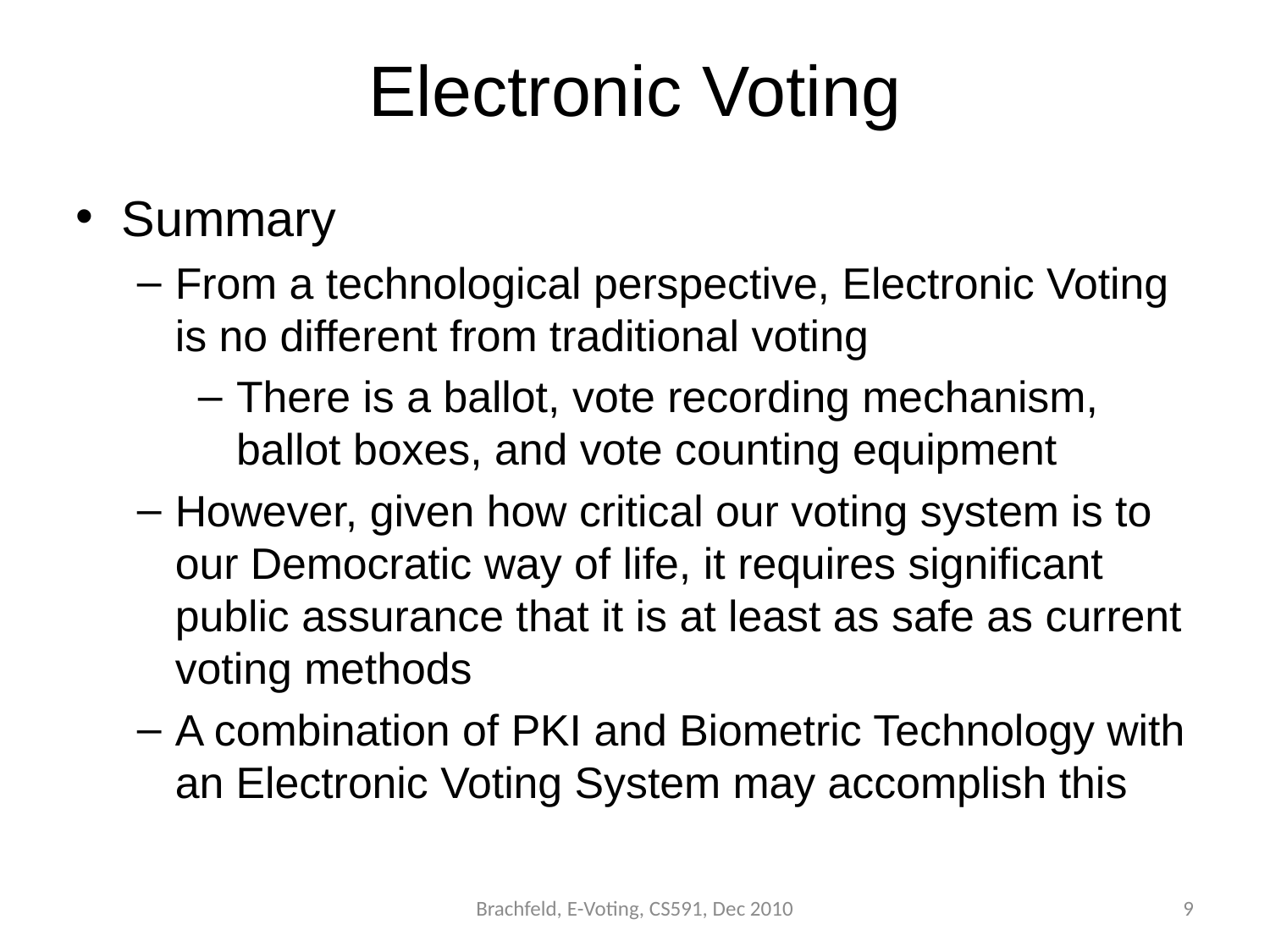

# Electronic Voting
Summary
From a technological perspective, Electronic Voting is no different from traditional voting
There is a ballot, vote recording mechanism, ballot boxes, and vote counting equipment
However, given how critical our voting system is to our Democratic way of life, it requires significant public assurance that it is at least as safe as current voting methods
A combination of PKI and Biometric Technology with an Electronic Voting System may accomplish this
Brachfeld, E-Voting, CS591, Dec 2010
9